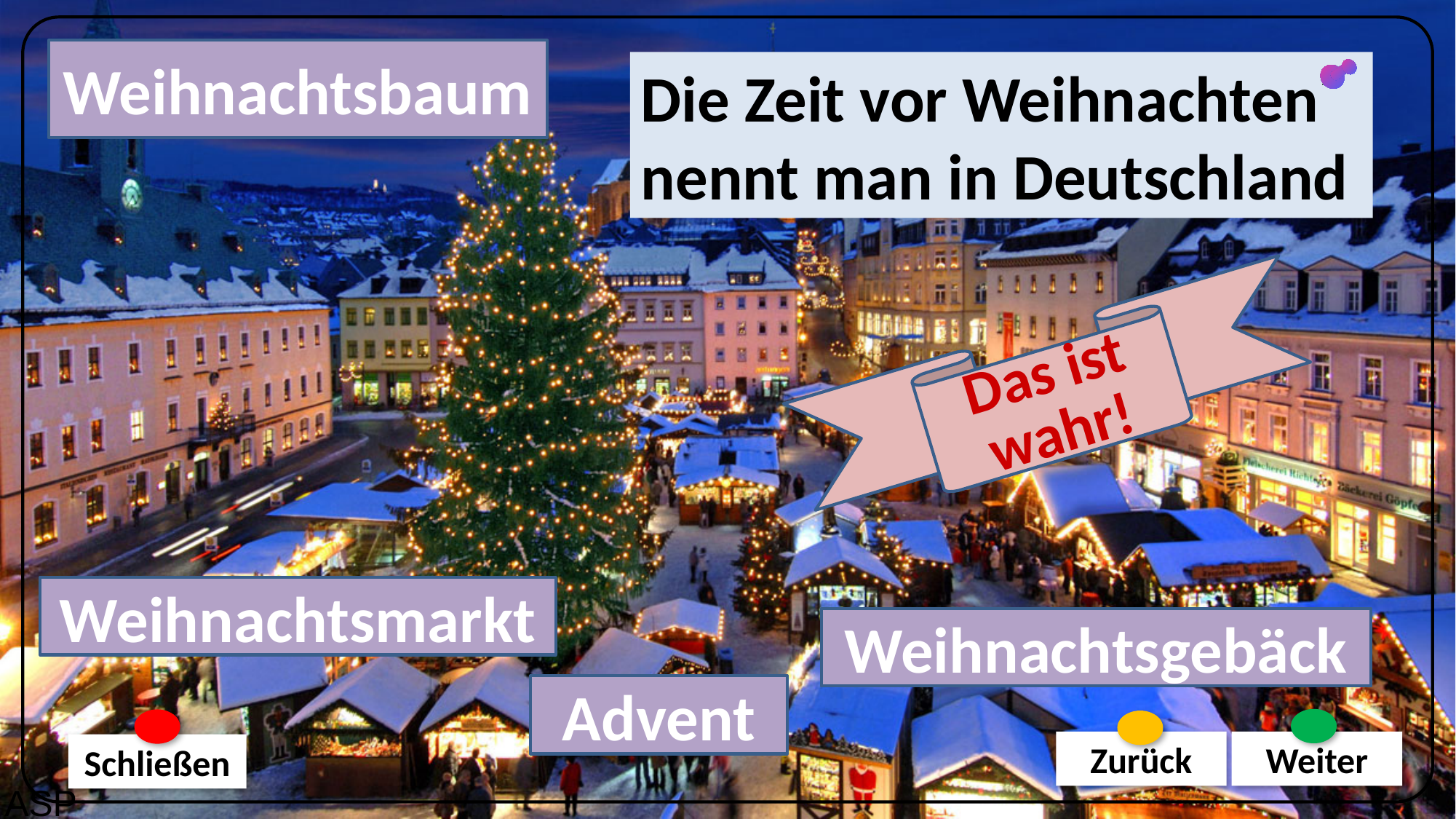

Weihnachtsbaum
Die Zeit vor Weihnachten nennt man in Deutschland

Das ist wahr!
Weihnachtsmarkt
Weihnachtsgebäck
Advent

Zurück
Weiter
Schließen
ASP